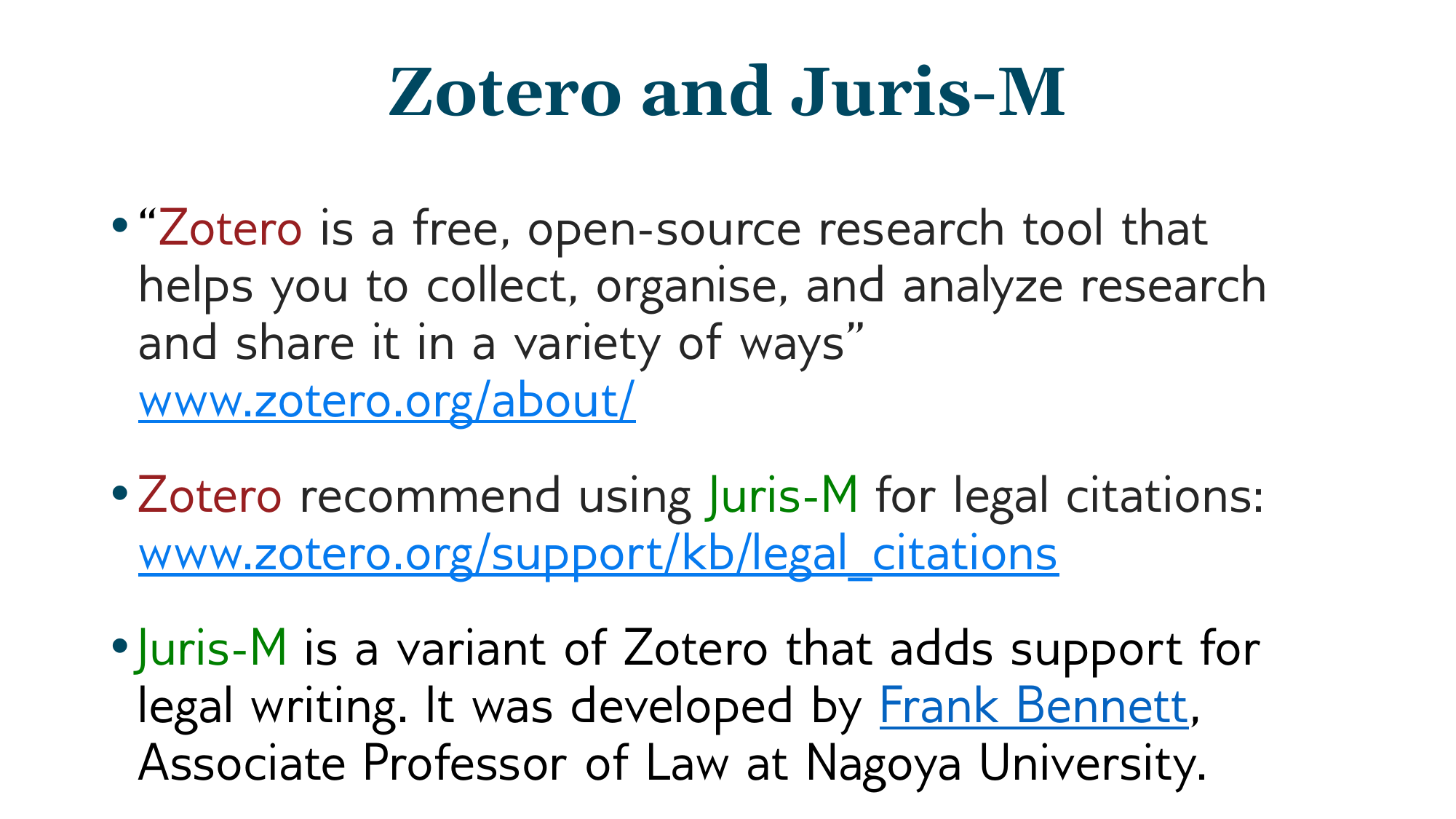

# Zotero and Juris-M
“Zotero is a free, open-source research tool that helps you to collect, organise, and analyze research and share it in a variety of ways” www.zotero.org/about/

Zotero recommend using Juris-M for legal citations: www.zotero.org/support/kb/legal_citations

Juris-M is a variant of Zotero that adds support for legal writing. It was developed by Frank Bennett, Associate Professor of Law at Nagoya University.